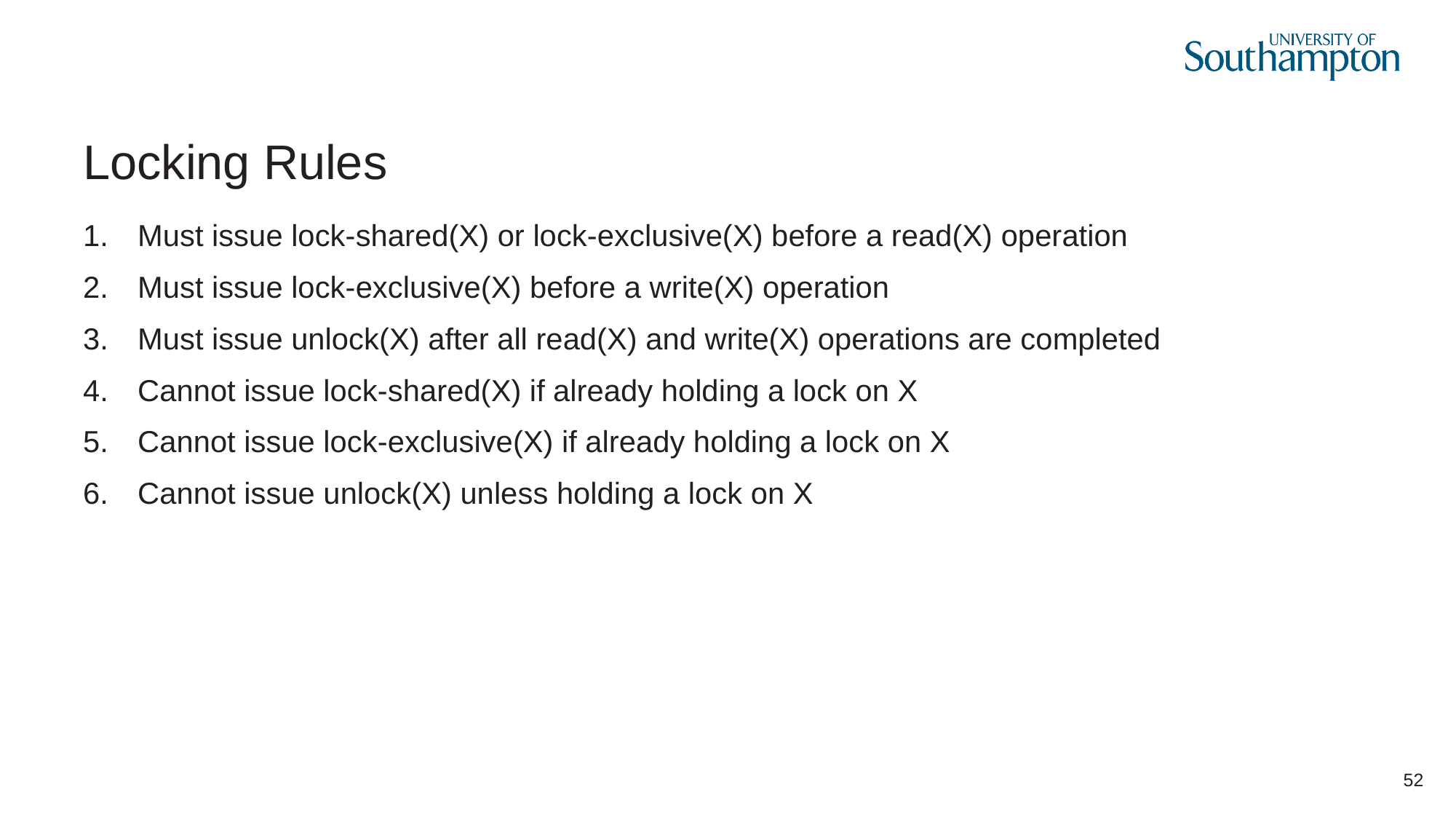

# Locking Rules
Must issue lock-shared(X) or lock-exclusive(X) before a read(X) operation
Must issue lock-exclusive(X) before a write(X) operation
Must issue unlock(X) after all read(X) and write(X) operations are completed
Cannot issue lock-shared(X) if already holding a lock on X
Cannot issue lock-exclusive(X) if already holding a lock on X
Cannot issue unlock(X) unless holding a lock on X